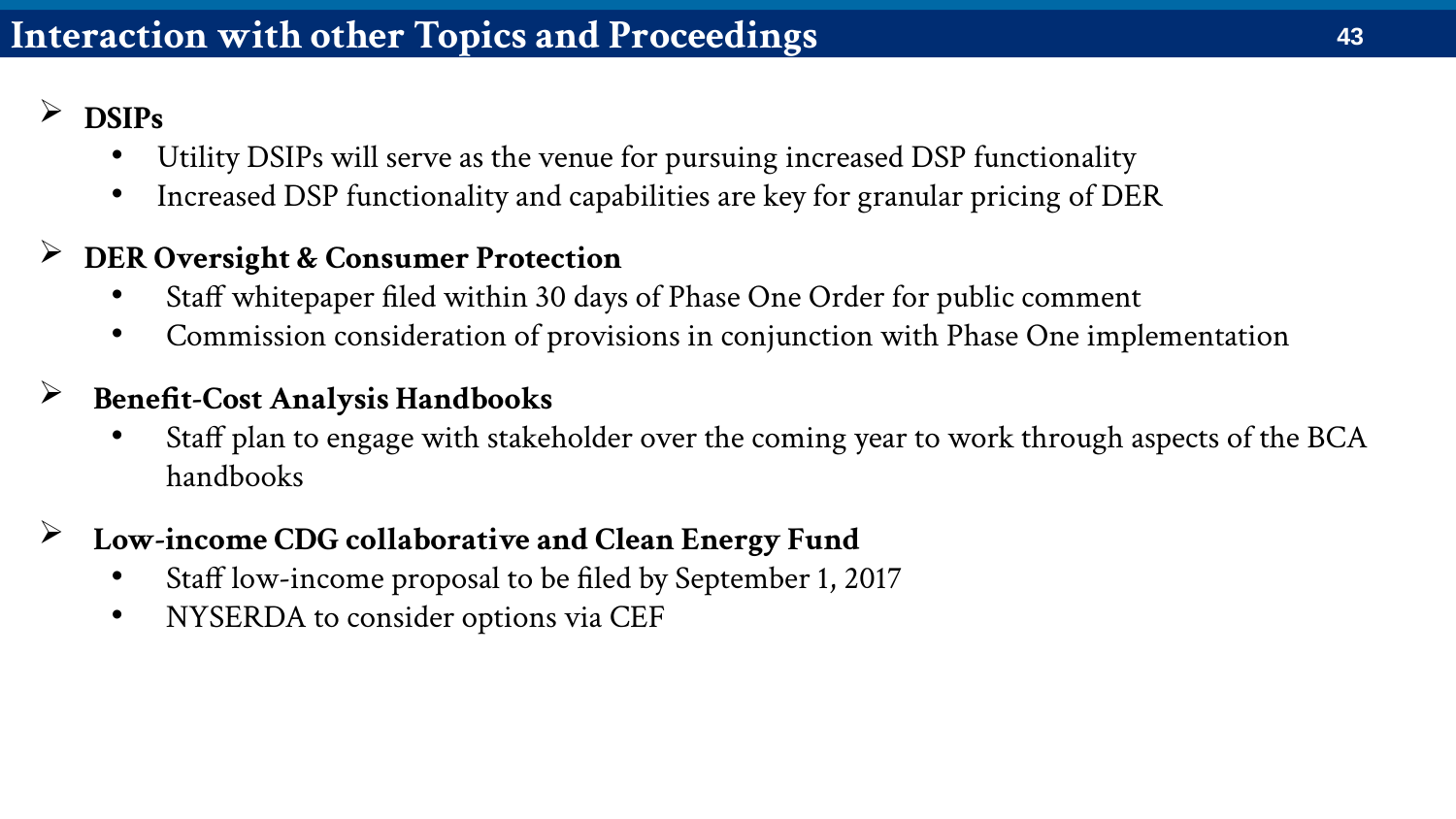

Interaction with other Topics and Proceedings
DSIPs
Utility DSIPs will serve as the venue for pursuing increased DSP functionality
Increased DSP functionality and capabilities are key for granular pricing of DER
DER Oversight & Consumer Protection
Staff whitepaper filed within 30 days of Phase One Order for public comment
Commission consideration of provisions in conjunction with Phase One implementation
Benefit-Cost Analysis Handbooks
Staff plan to engage with stakeholder over the coming year to work through aspects of the BCA handbooks
Low-income CDG collaborative and Clean Energy Fund
Staff low-income proposal to be filed by September 1, 2017
NYSERDA to consider options via CEF